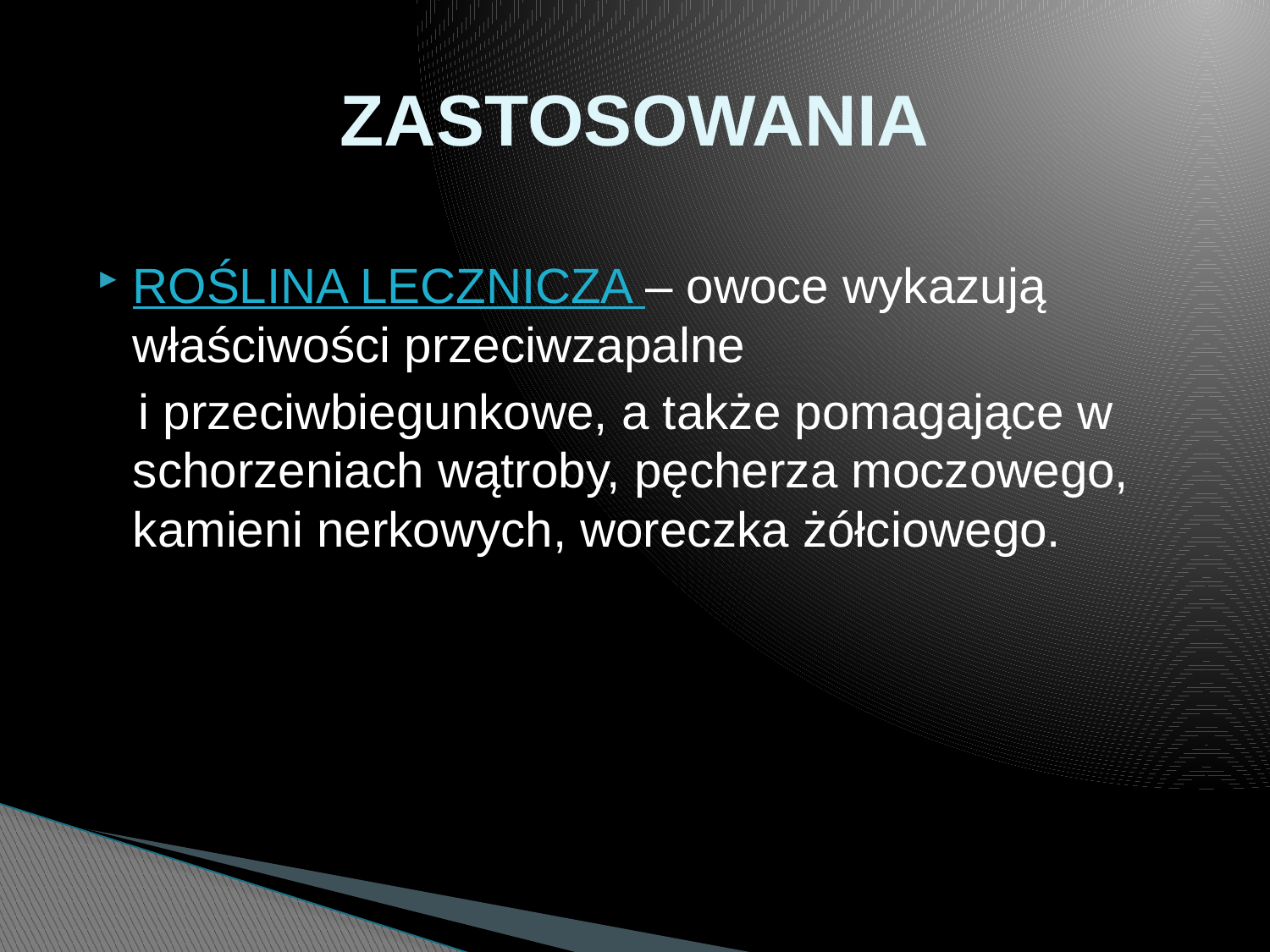

# ZASTOSOWANIA
ROŚLINA LECZNICZA – owoce wykazują właściwości przeciwzapalne
   i przeciwbiegunkowe, a także pomagające w schorzeniach wątroby, pęcherza moczowego, kamieni nerkowych, woreczka żółciowego.